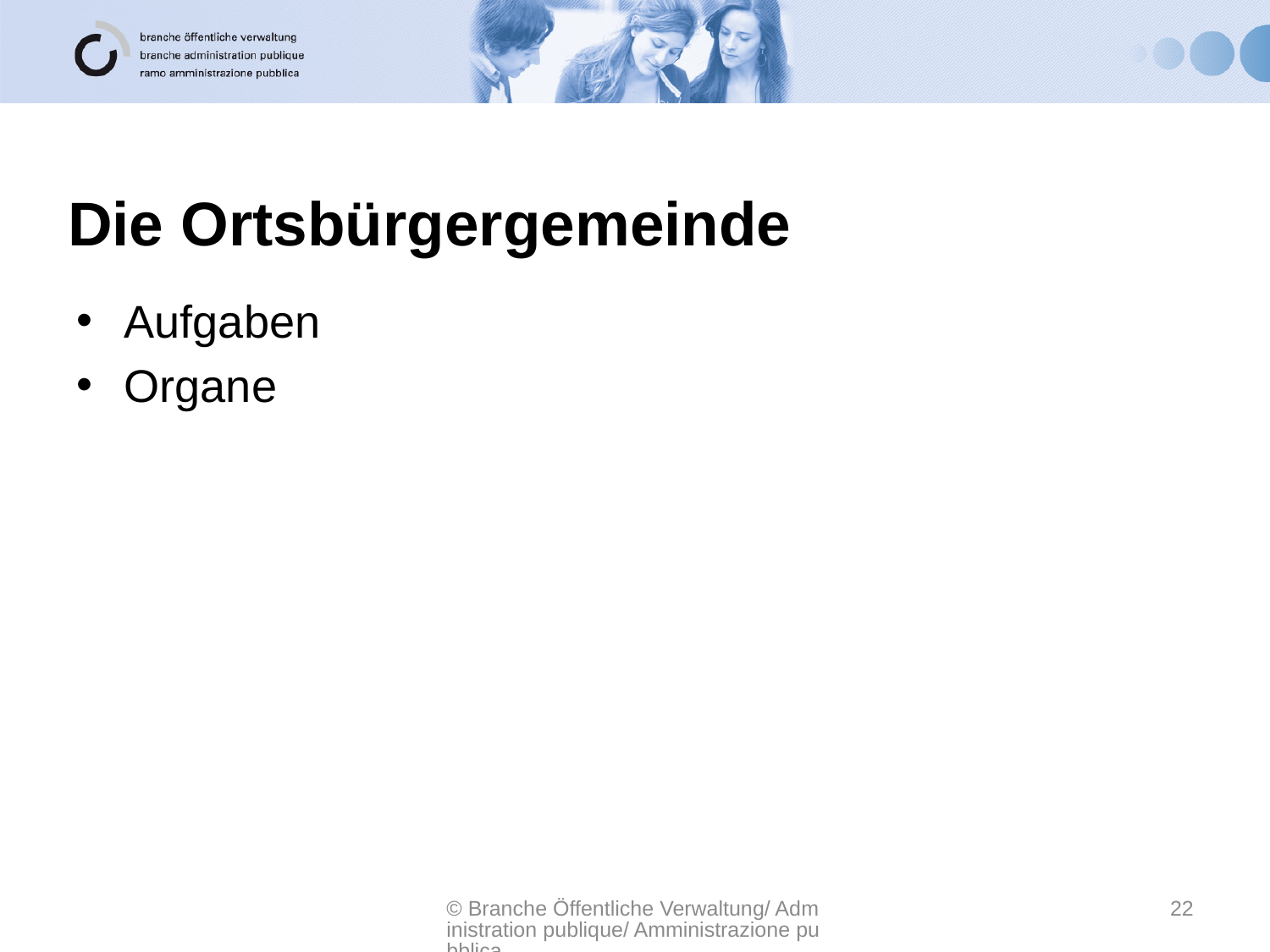

# Die Ortsbürgergemeinde

Aufgaben
Organe
© Branche Öffentliche Verwaltung/ Administration publique/ Amministrazione pubblica
22